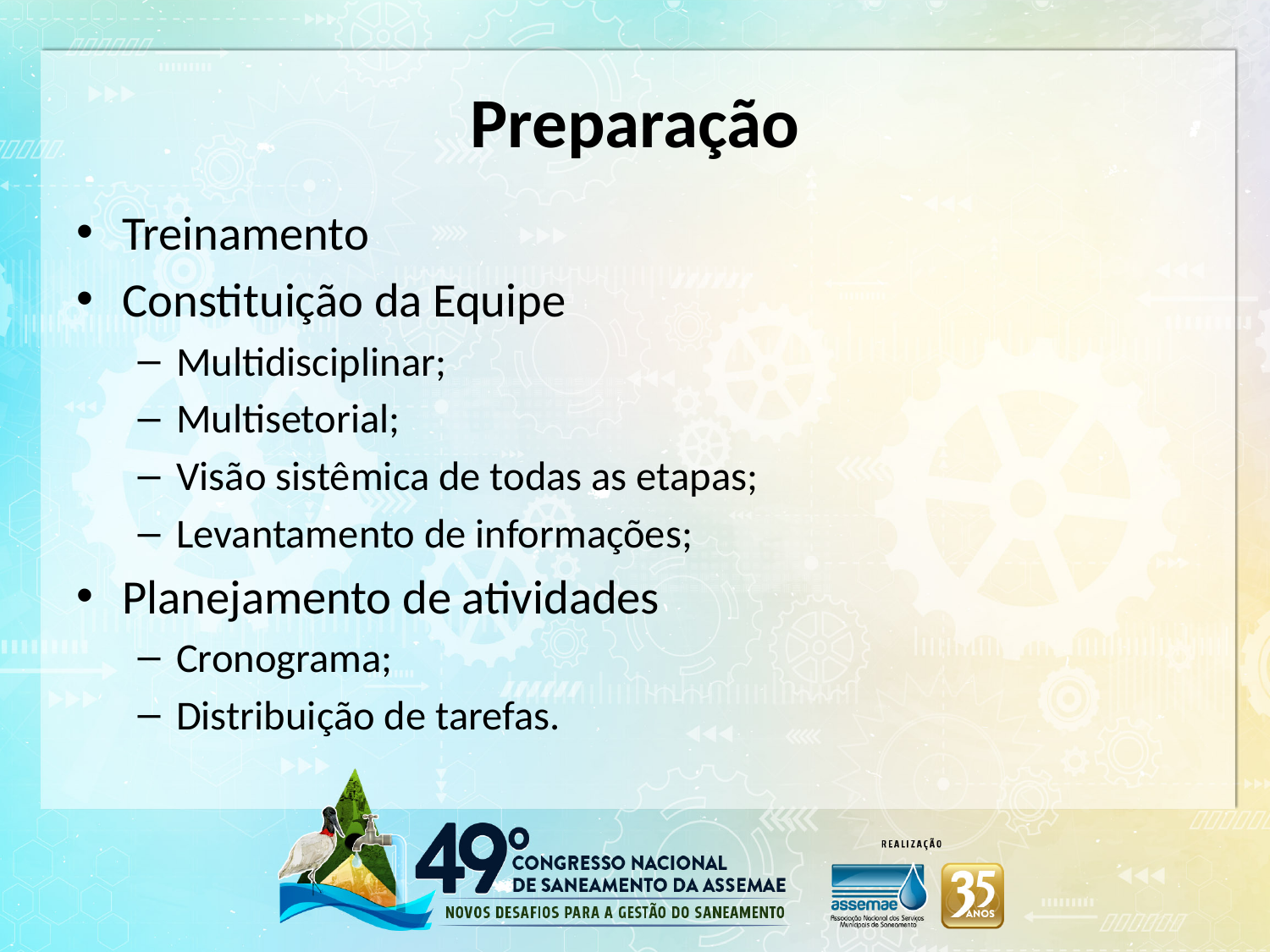

# Preparação
Treinamento
Constituição da Equipe
Multidisciplinar;
Multisetorial;
Visão sistêmica de todas as etapas;
Levantamento de informações;
Planejamento de atividades
Cronograma;
Distribuição de tarefas.